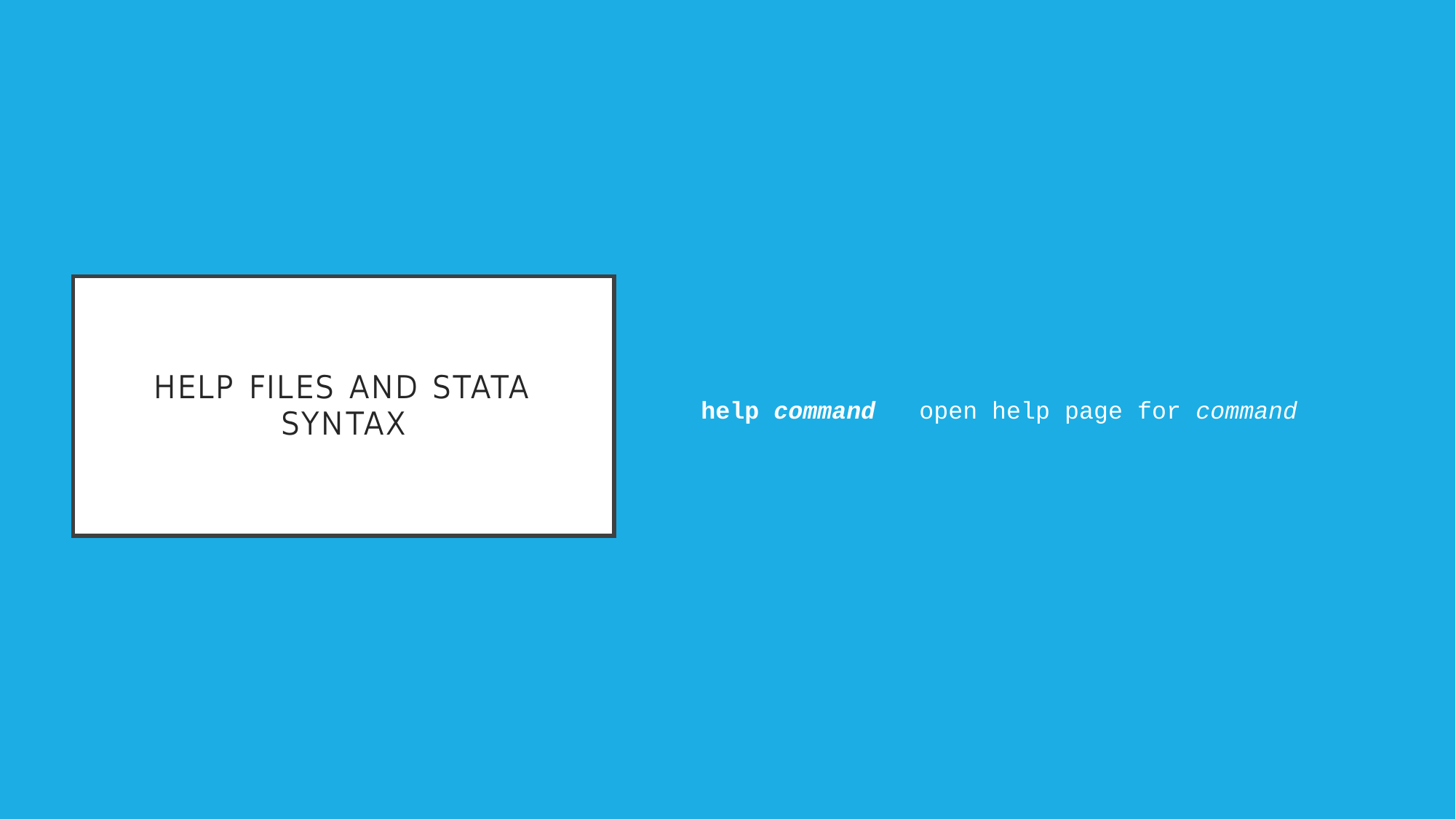

help command	open help page for command
# HELP files and stata syntax